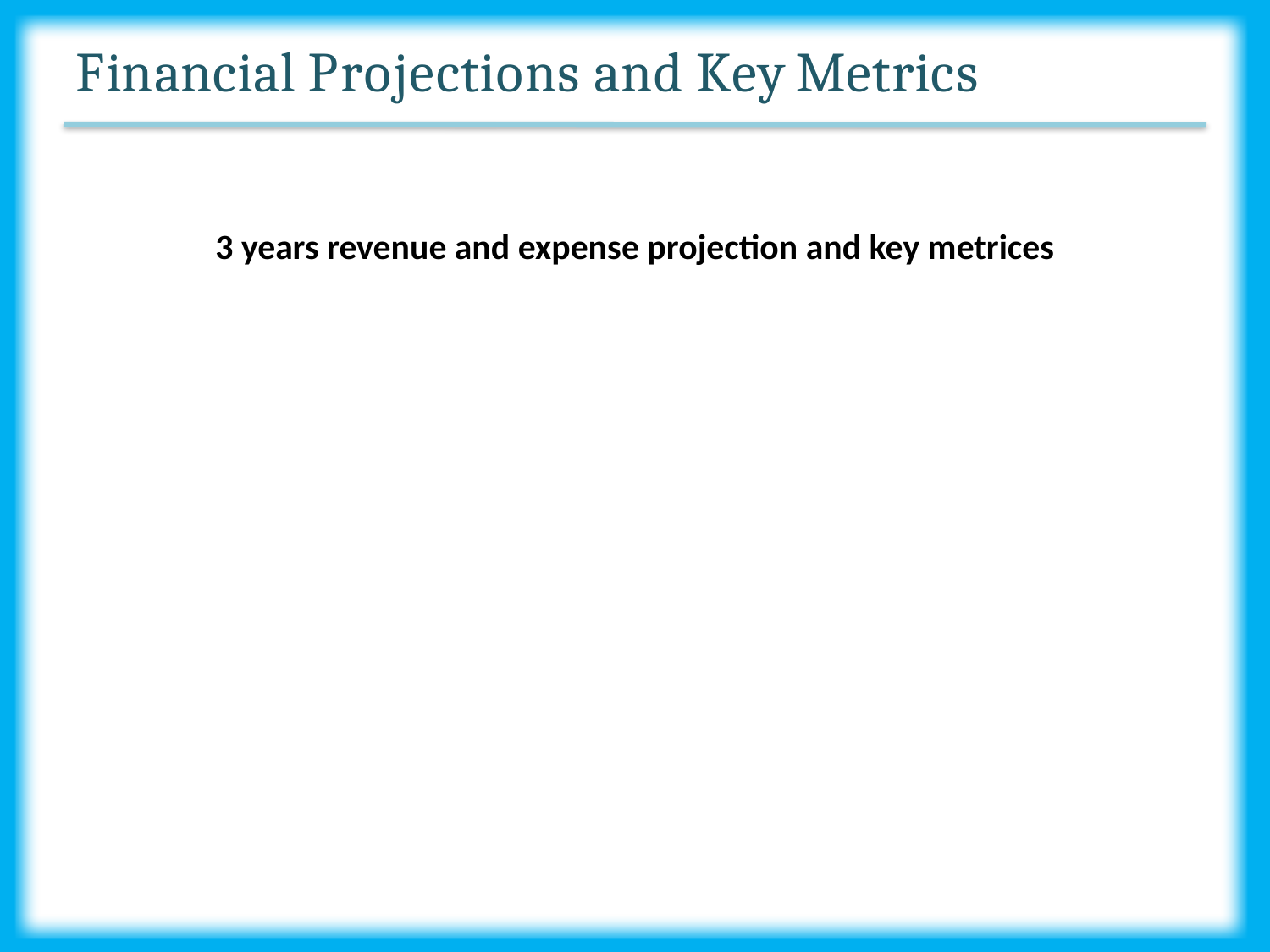

Financial Projections and Key Metrics
3 years revenue and expense projection and key metrices